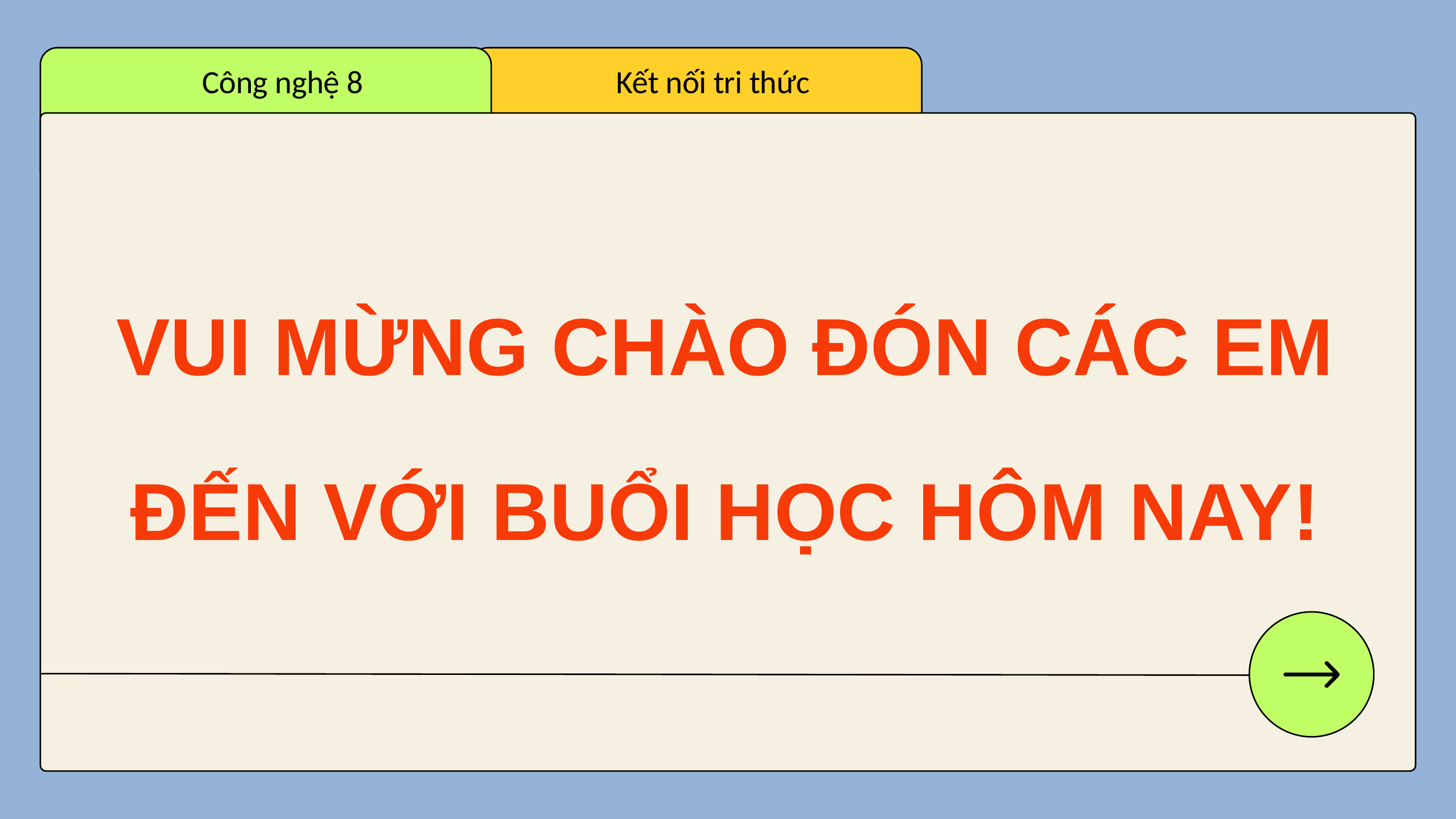

Công nghệ 8
Kết nối tri thức

VUI MỪNG CHÀO ĐÓN CÁC EM ĐẾN VỚI BUỔI HỌC HÔM NAY!